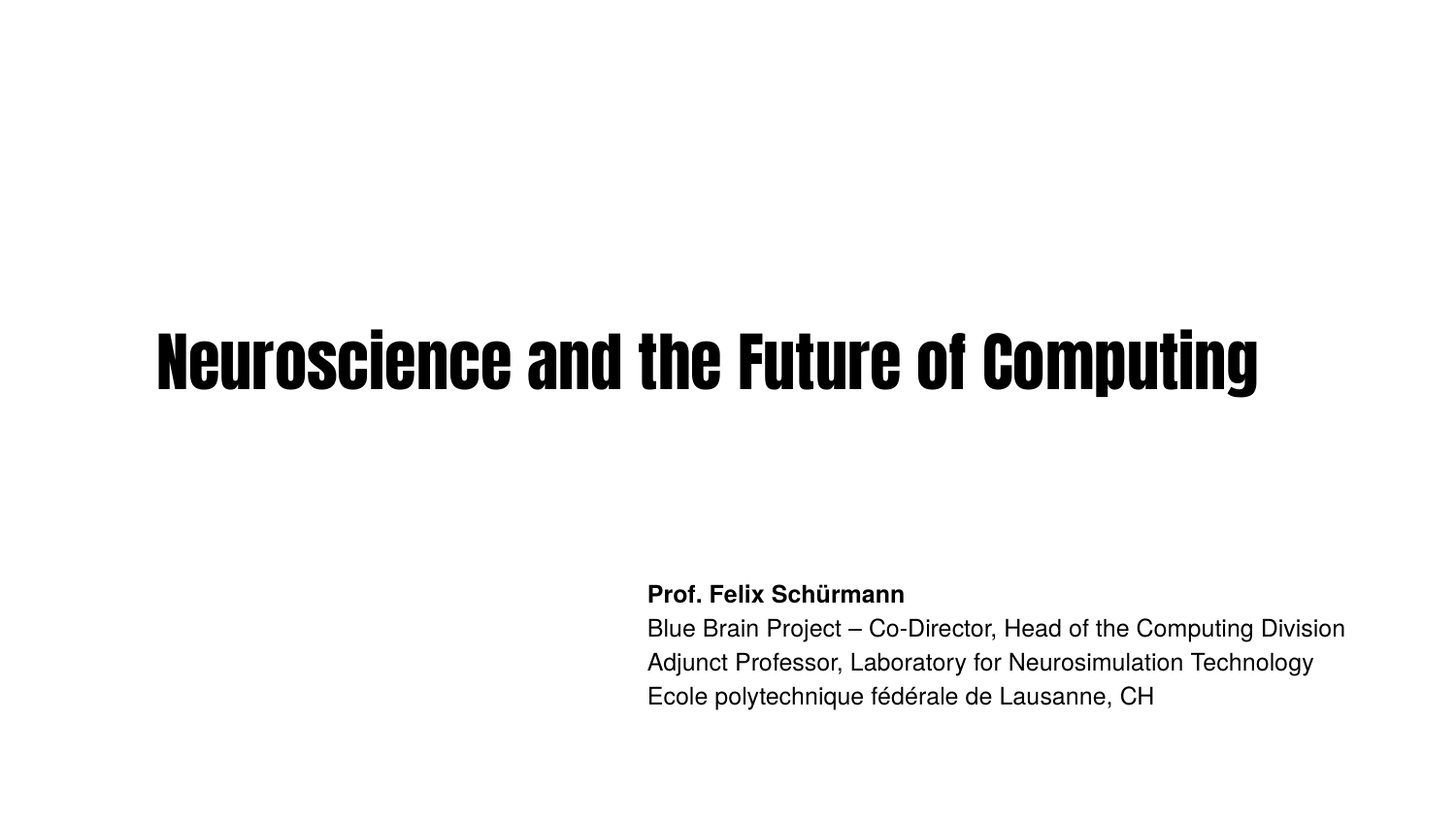

# Neuroscience and the Future of Computing
Prof. Felix Schürmann
Blue Brain Project – Co-Director, Head of the Computing Division
Adjunct Professor, Laboratory for Neurosimulation Technology
Ecole polytechnique fédérale de Lausanne, CH